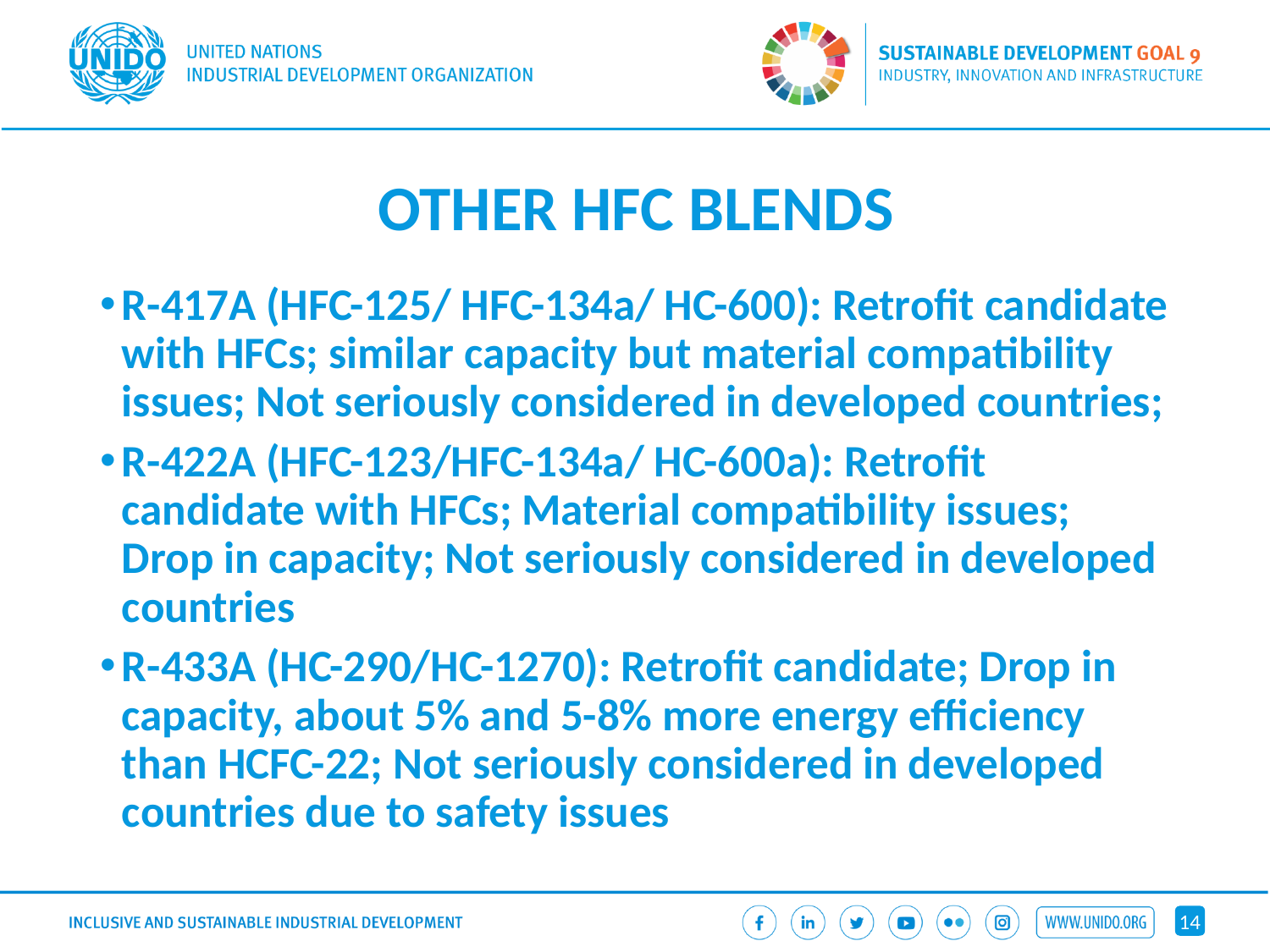

# OTHER HFC BLENDS
R-417A (HFC-125/ HFC-134a/ HC-600): Retrofit candidate with HFCs; similar capacity but material compatibility issues; Not seriously considered in developed countries;
R-422A (HFC-123/HFC-134a/ HC-600a): Retrofit candidate with HFCs; Material compatibility issues; Drop in capacity; Not seriously considered in developed countries
R-433A (HC-290/HC-1270): Retrofit candidate; Drop in capacity, about 5% and 5-8% more energy efficiency than HCFC-22; Not seriously considered in developed countries due to safety issues